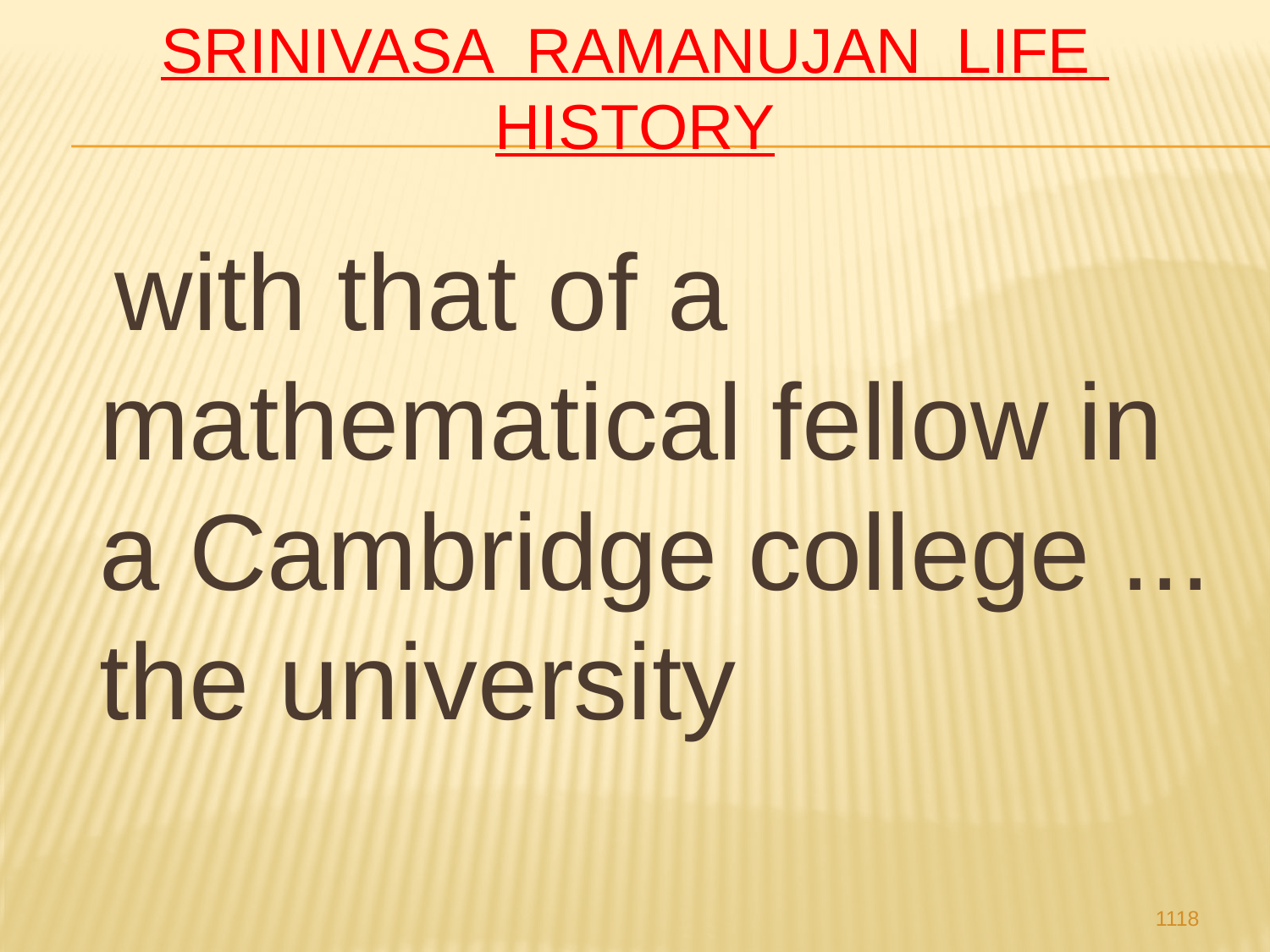

# Srinivasa  Ramanujan  life  history
  with that of a mathematical fellow in a Cambridge college ... the university

1118